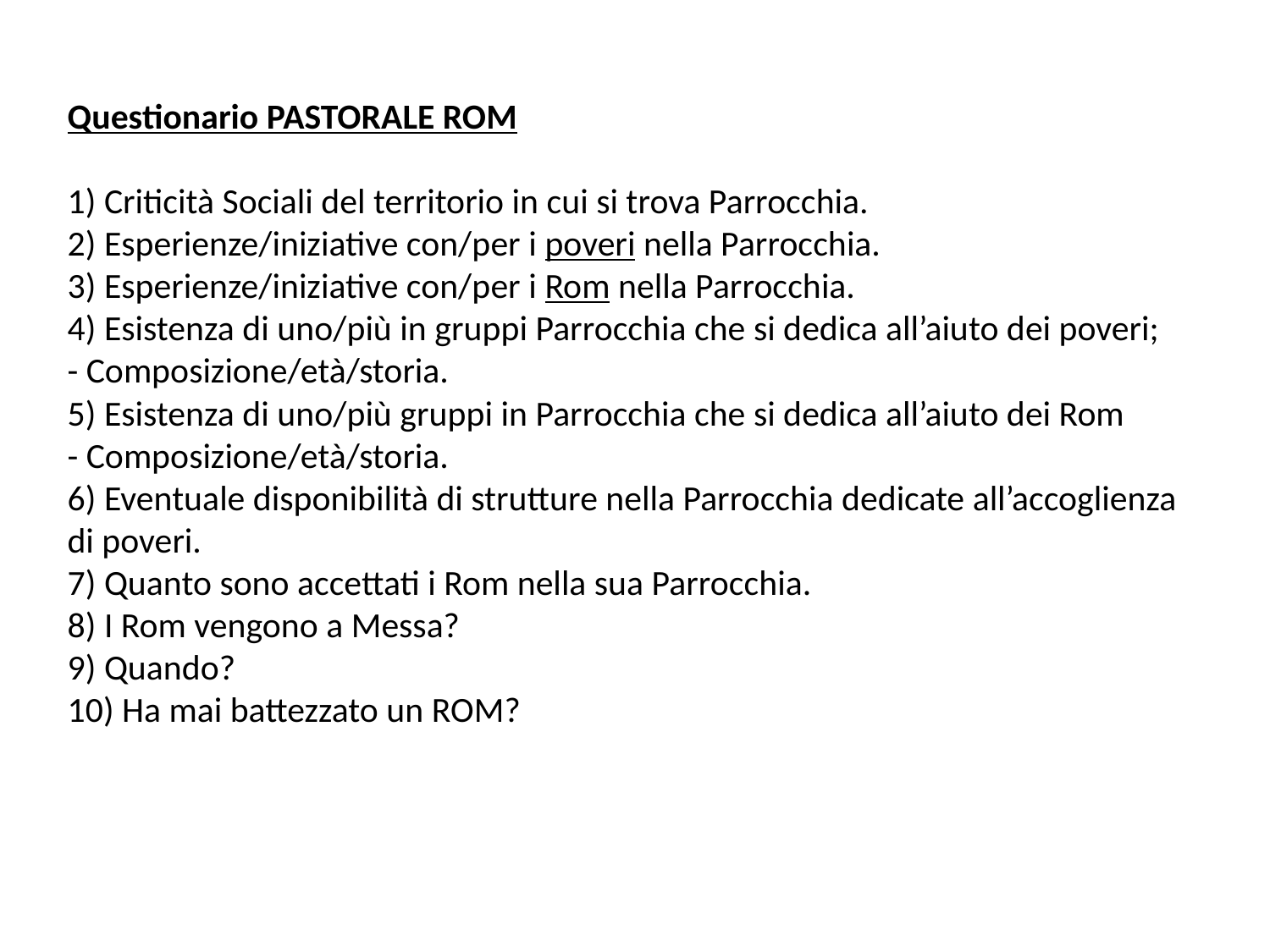

Questionario PASTORALE ROM

1) Criticità Sociali del territorio in cui si trova Parrocchia.
2) Esperienze/iniziative con/per i poveri nella Parrocchia.
3) Esperienze/iniziative con/per i Rom nella Parrocchia.
4) Esistenza di uno/più in gruppi Parrocchia che si dedica all’aiuto dei poveri;
- Composizione/età/storia.
5) Esistenza di uno/più gruppi in Parrocchia che si dedica all’aiuto dei Rom
- Composizione/età/storia.
6) Eventuale disponibilità di strutture nella Parrocchia dedicate all’accoglienza di poveri.
7) Quanto sono accettati i Rom nella sua Parrocchia.
8) I Rom vengono a Messa?
9) Quando?
10) Ha mai battezzato un ROM?